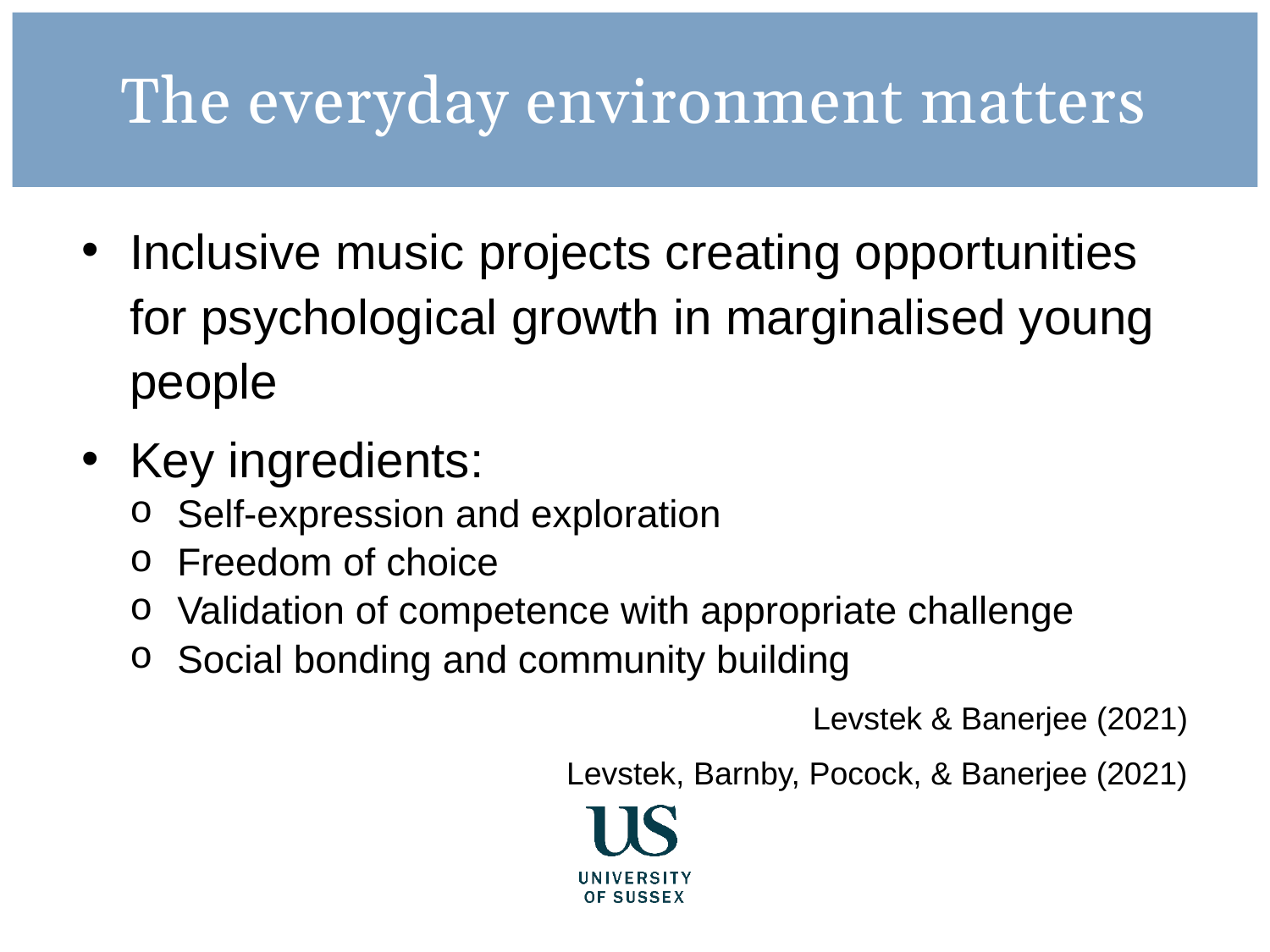

The everyday environment matters
Inclusive music projects creating opportunities for psychological growth in marginalised young people
Key ingredients:
Self-expression and exploration
Freedom of choice
Validation of competence with appropriate challenge
Social bonding and community building
Levstek & Banerjee (2021)
Levstek, Barnby, Pocock, & Banerjee (2021)